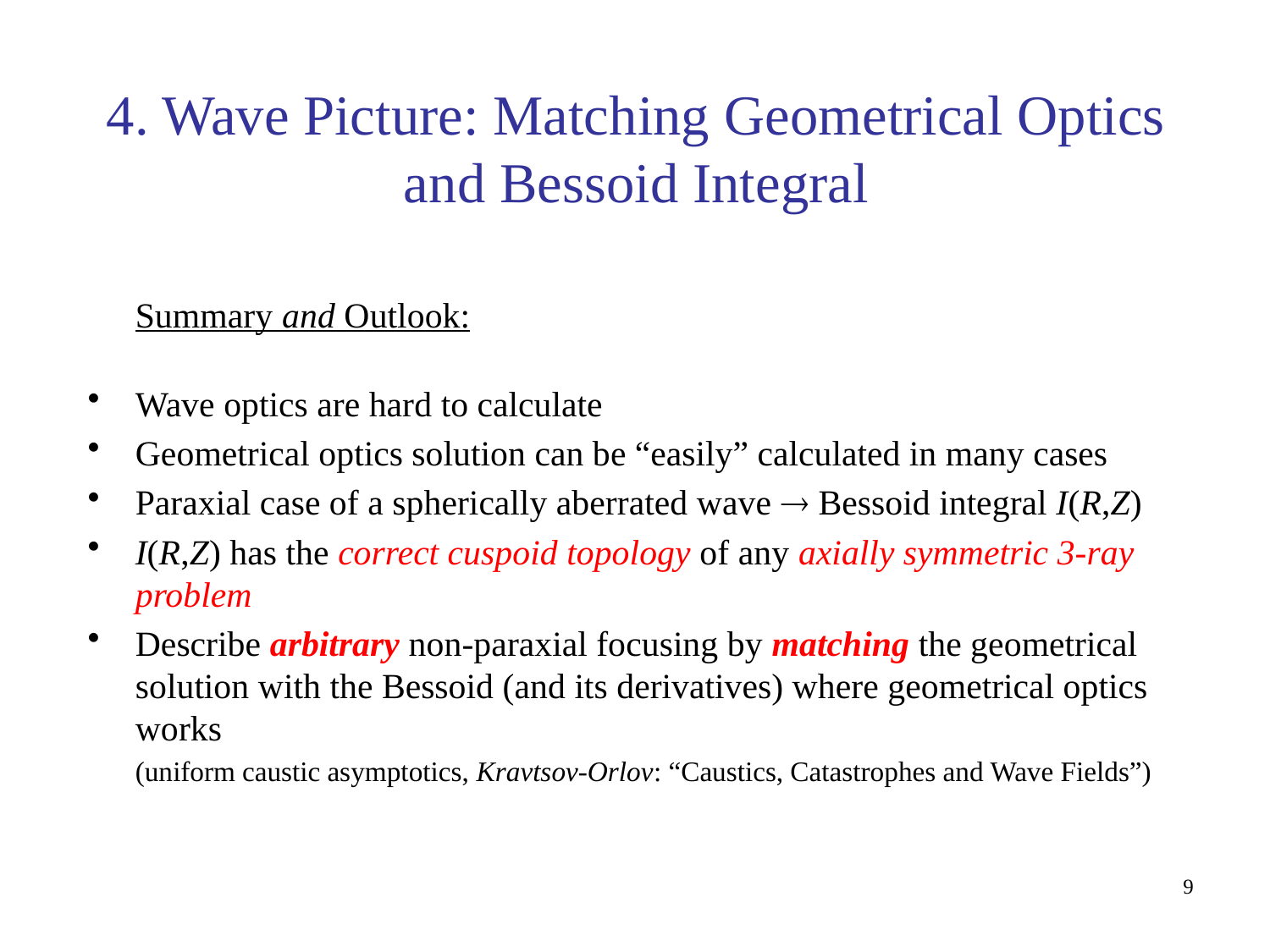

# 4. Wave Picture: Matching Geometrical Optics and Bessoid Integral
	Summary and Outlook:

Wave optics are hard to calculate
Geometrical optics solution can be “easily” calculated in many cases
Paraxial case of a spherically aberrated wave → Bessoid integral I(R,Z)
I(R,Z) has the correct cuspoid topology of any axially symmetric 3-ray problem
Describe arbitrary non-paraxial focusing by matching the geometrical solution with the Bessoid (and its derivatives) where geometrical optics works
	(uniform caustic asymptotics, Kravtsov-Orlov: “Caustics, Catastrophes and Wave Fields”)
9